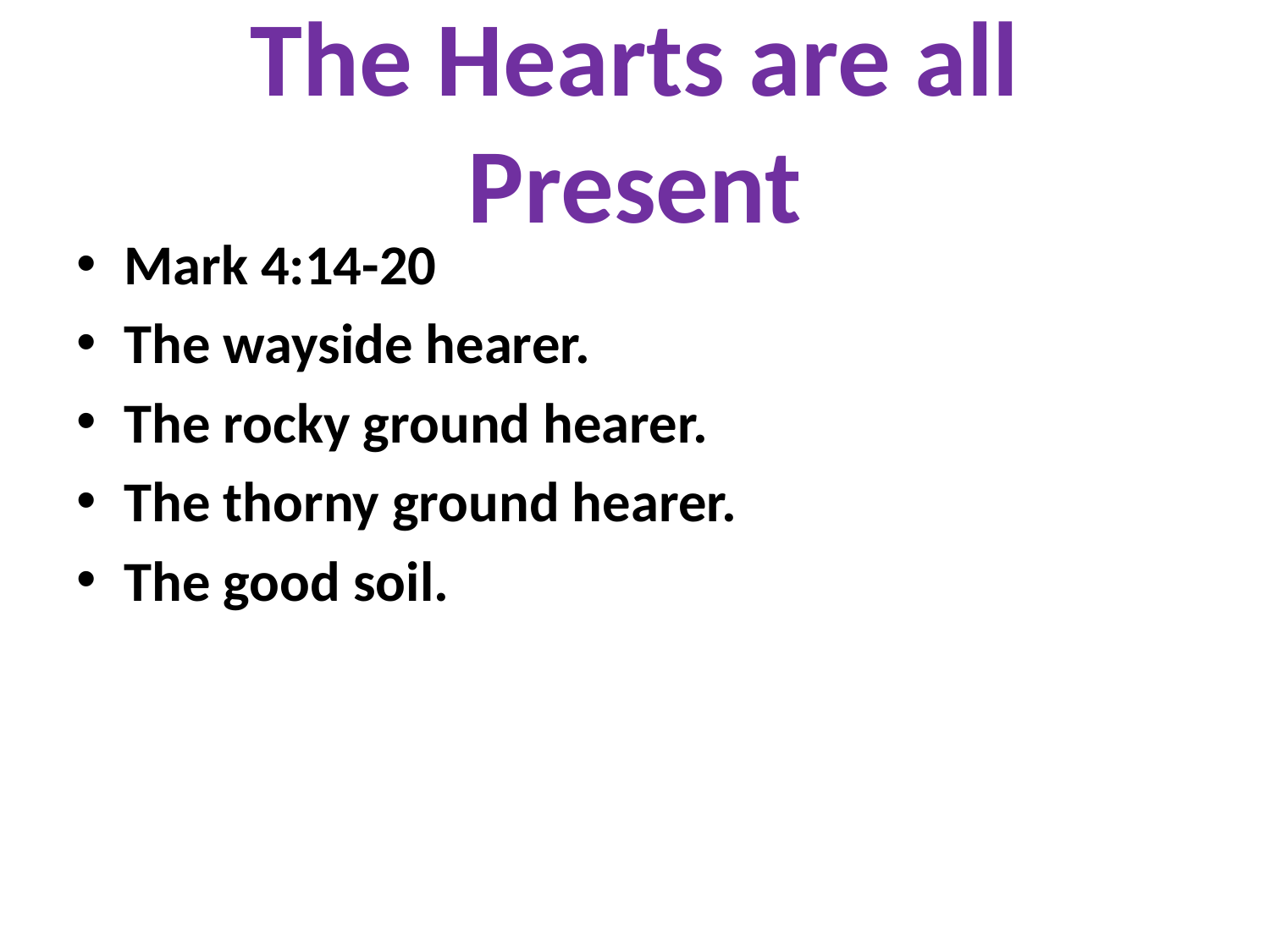

# The Hearts are all Present
Mark 4:14-20
The wayside hearer.
The rocky ground hearer.
The thorny ground hearer.
The good soil.